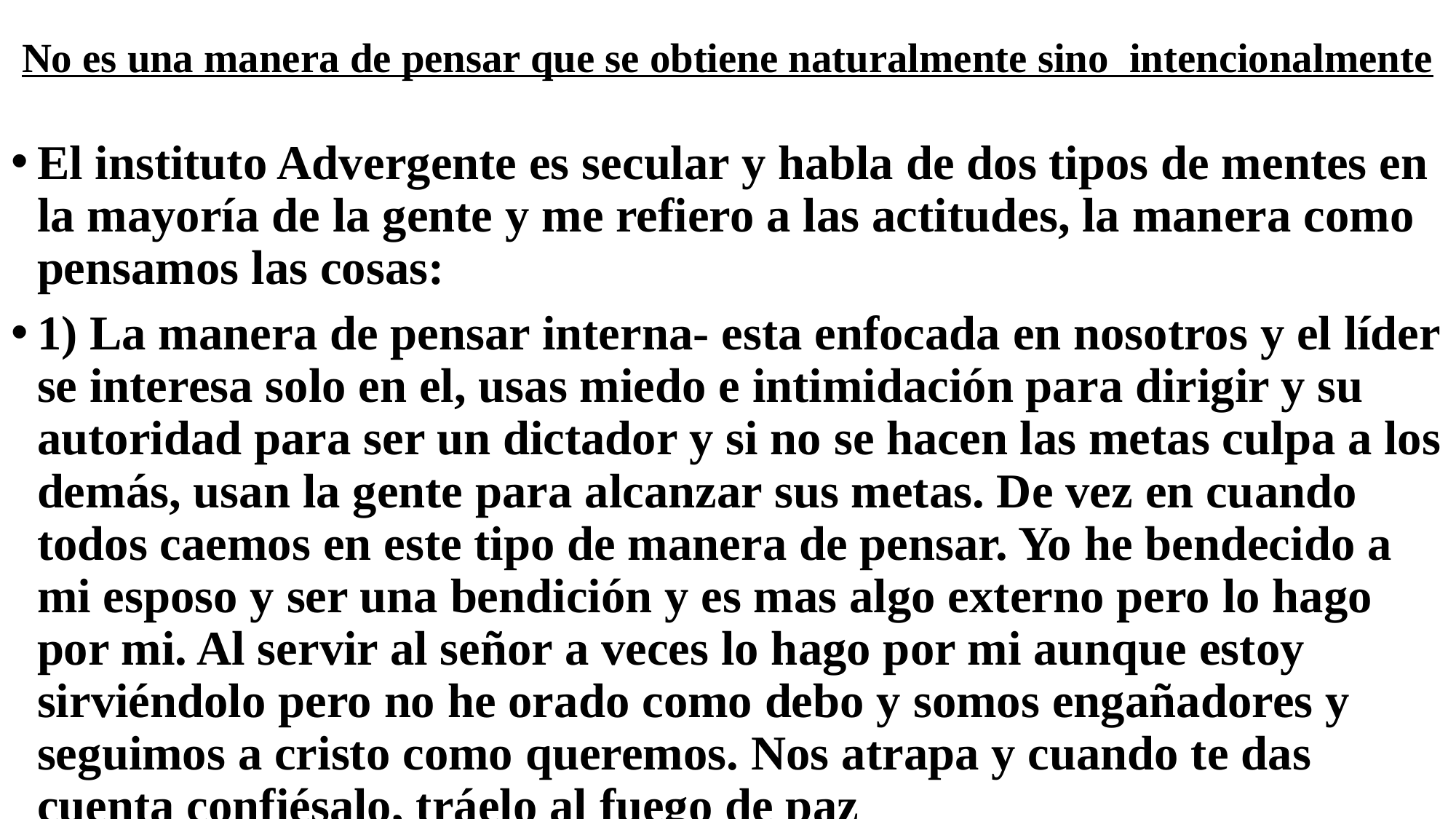

# No es una manera de pensar que se obtiene naturalmente sino  intencionalmente
El instituto Advergente es secular y habla de dos tipos de mentes en la mayoría de la gente y me refiero a las actitudes, la manera como pensamos las cosas:
1) La manera de pensar interna- esta enfocada en nosotros y el líder se interesa solo en el, usas miedo e intimidación para dirigir y su autoridad para ser un dictador y si no se hacen las metas culpa a los demás, usan la gente para alcanzar sus metas. De vez en cuando todos caemos en este tipo de manera de pensar. Yo he bendecido a mi esposo y ser una bendición y es mas algo externo pero lo hago por mi. Al servir al señor a veces lo hago por mi aunque estoy sirviéndolo pero no he orado como debo y somos engañadores y seguimos a cristo como queremos. Nos atrapa y cuando te das cuenta confiésalo, tráelo al fuego de paz